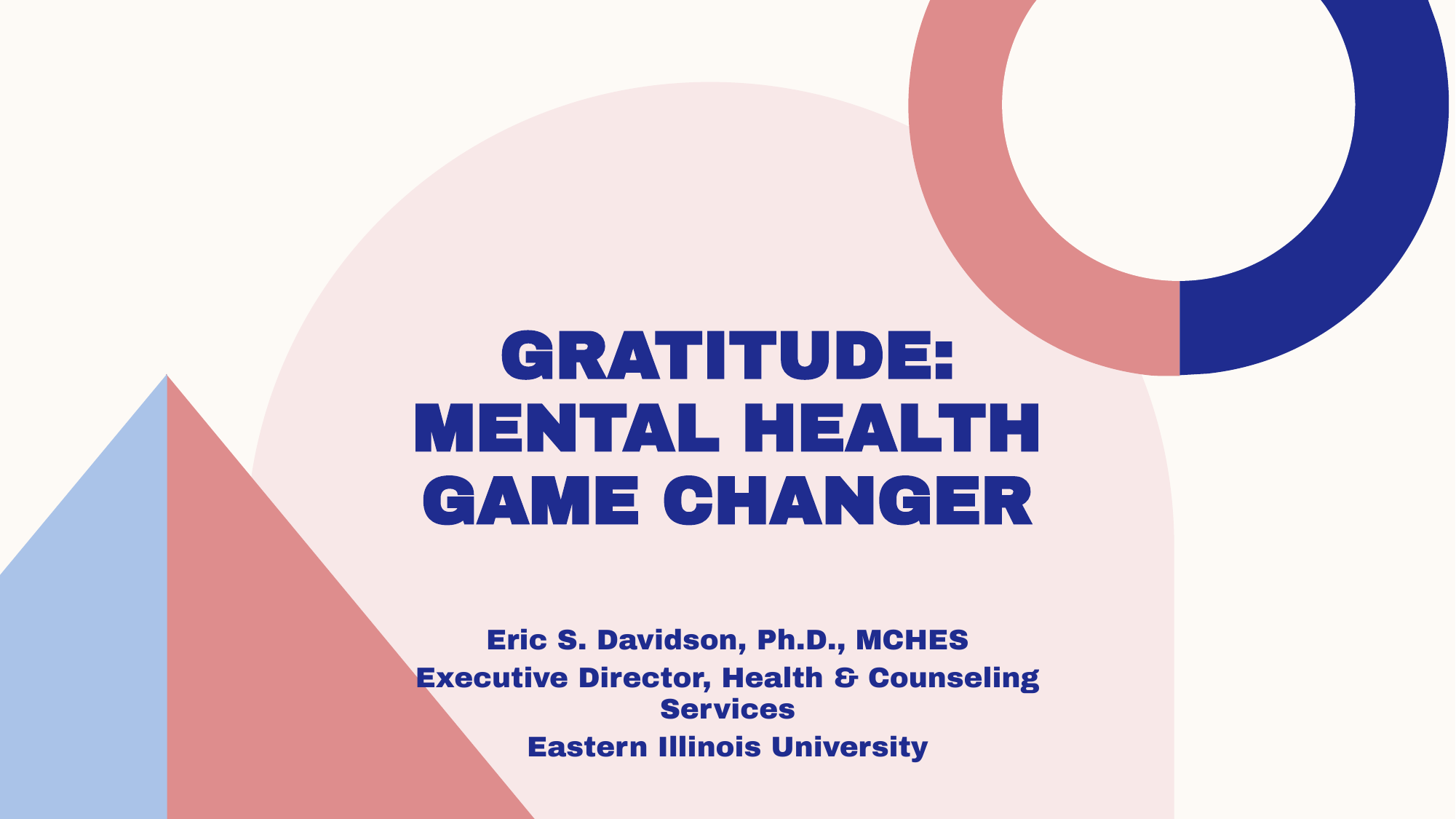

# Gratitude: Mental Health Game Changer

Eric S. Davidson, Ph.D., MCHES
Executive Director, Health & Counseling Services
Eastern Illinois University